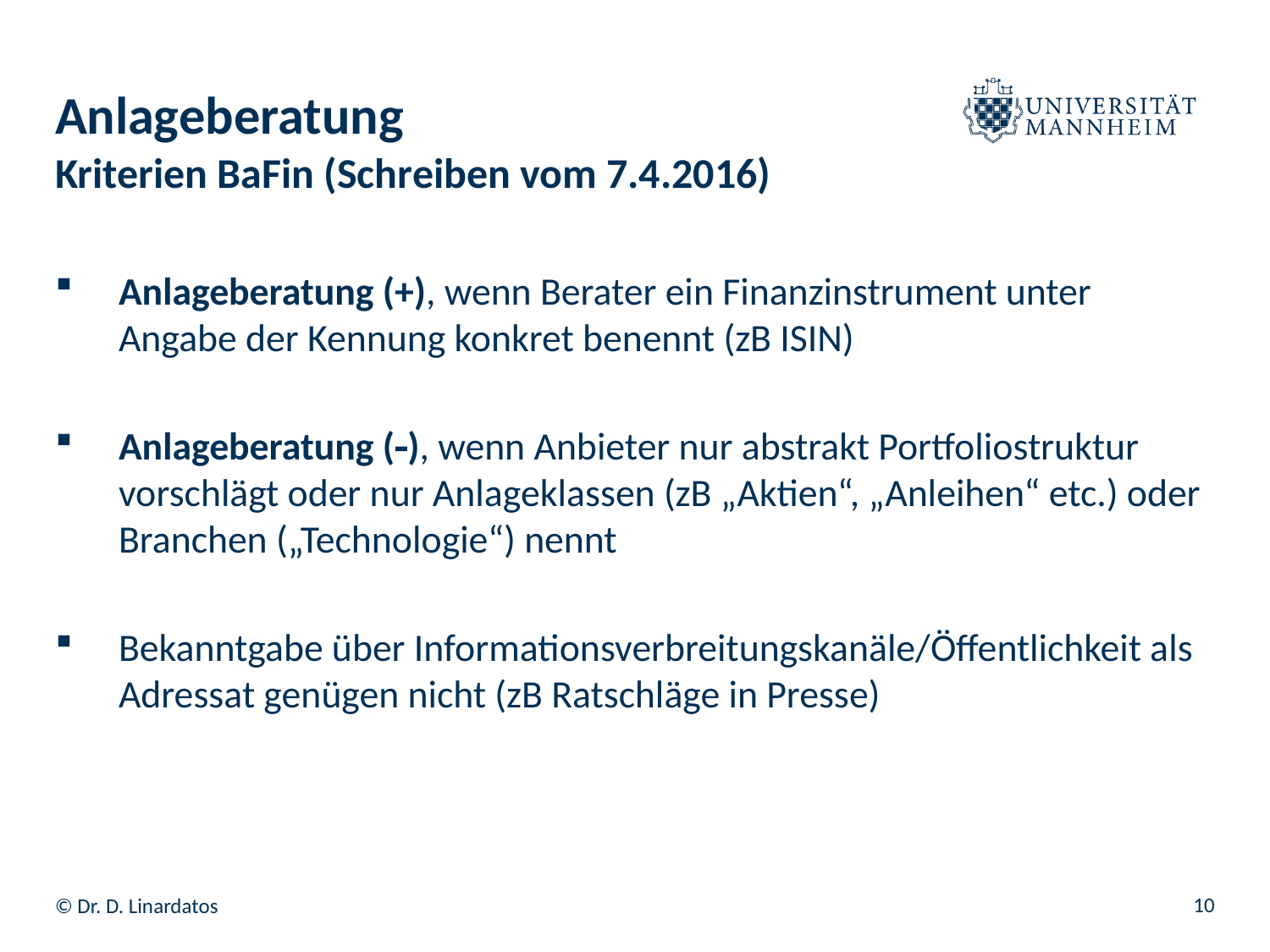

# Anlageberatung
Kriterien BaFin (Schreiben vom 7.4.2016)

Anlageberatung (+), wenn Berater ein Finanzinstrument unter Angabe der Kennung konkret benennt (zB ISIN)

Anlageberatung (−), wenn Anbieter nur abstrakt Portfoliostruktur vorschlägt oder nur Anlageklassen (zB „Aktien“, „Anleihen“ etc.) oder Branchen („Technologie“) nennt

Bekanntgabe über Informationsverbreitungskanäle/Öffentlichkeit als Adressat genügen nicht (zB Ratschläge in Presse)
10
© Dr. D. Linardatos